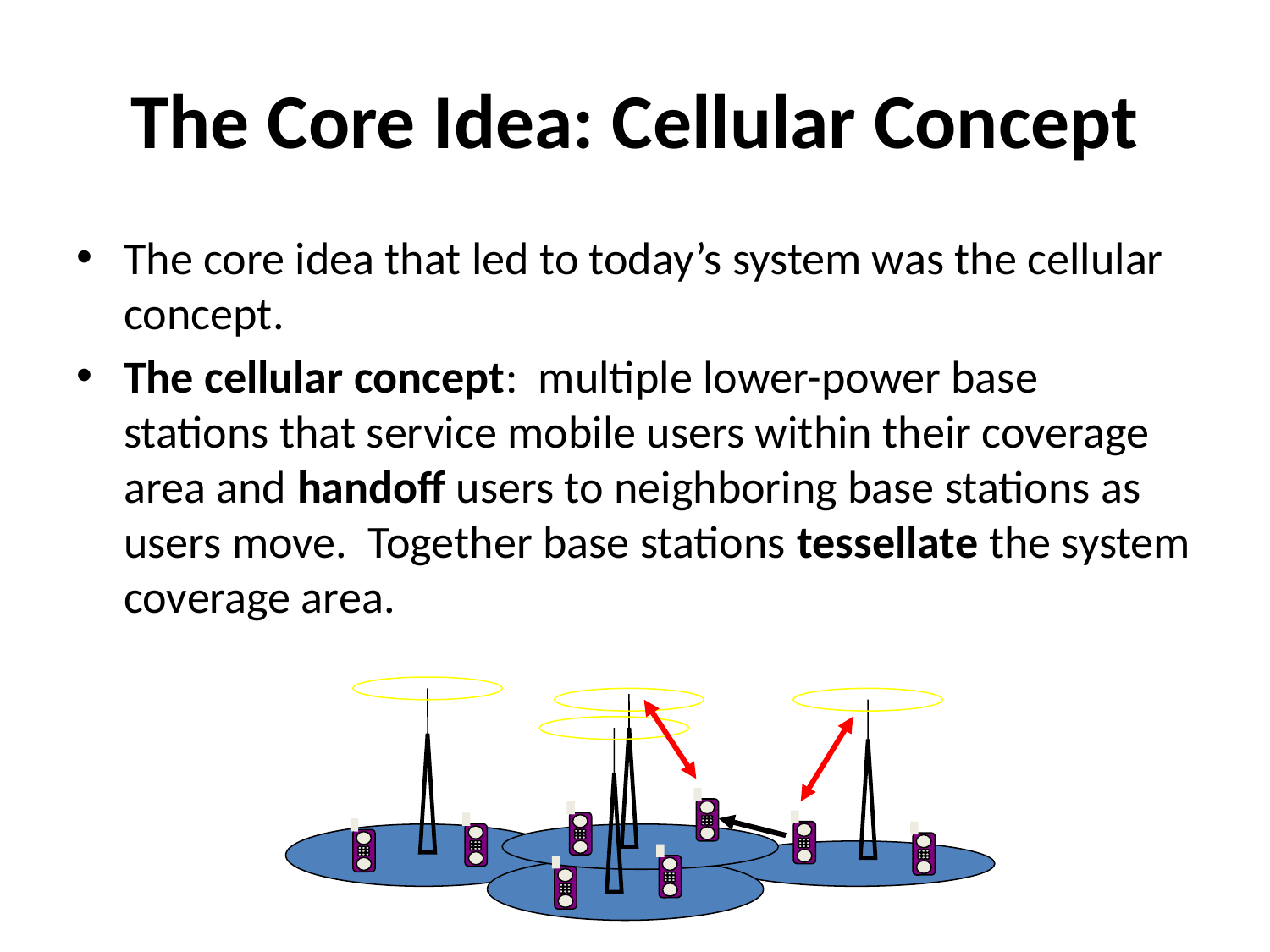

# The Core Idea: Cellular Concept
The core idea that led to today’s system was the cellular concept.
The cellular concept:  multiple lower-power base stations that service mobile users within their coverage area and handoff users to neighboring base stations as users move.  Together base stations tessellate the system coverage area.